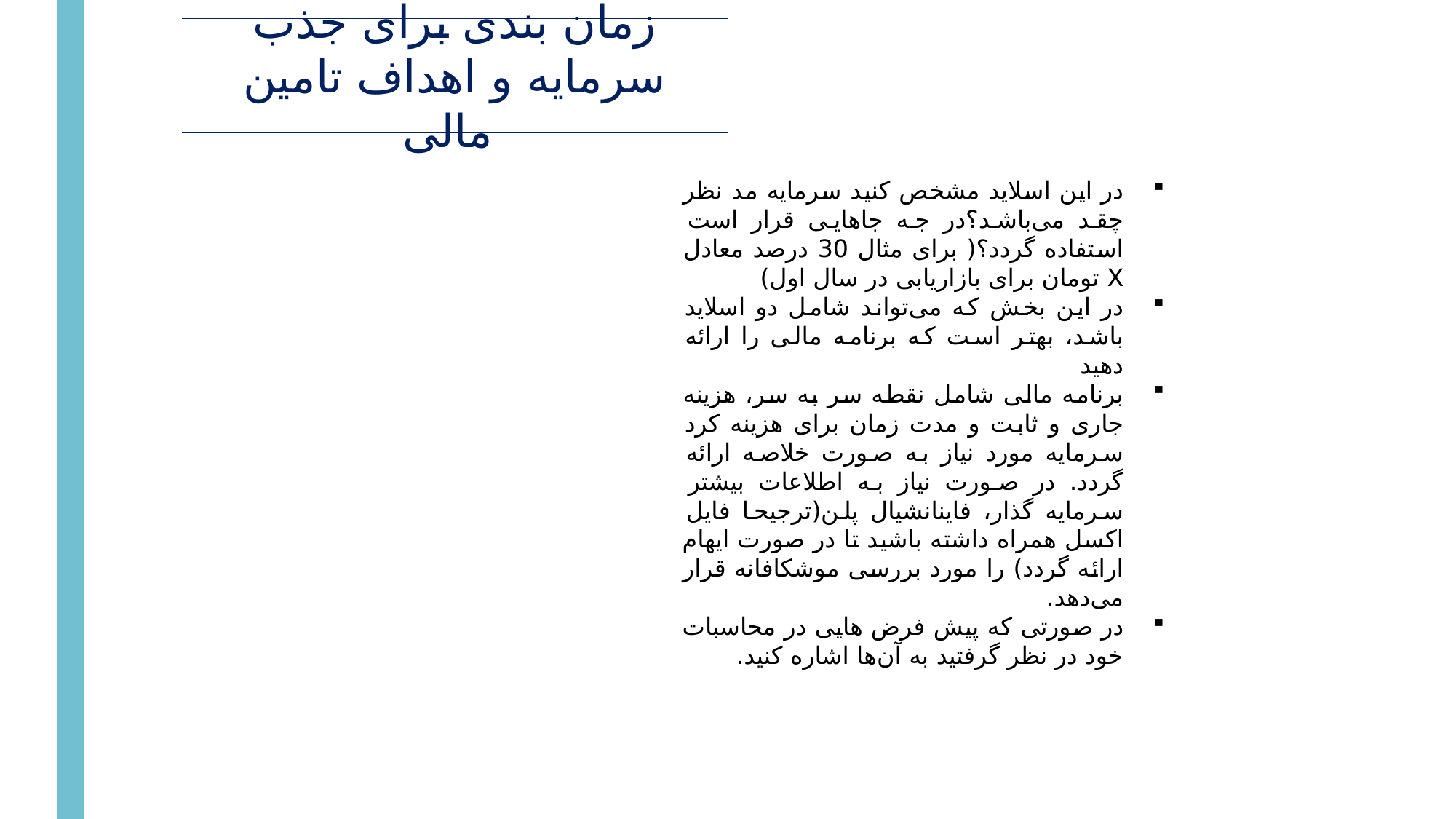

زمان بندی برای جذب سرمایه و اهداف تامین مالی
در این اسلاید مشخص کنید سرمایه‌ مد نظر چقد می‌باشد؟در جه جاهایی قرار است استفاده گردد؟( برای مثال 30 درصد معادل X تومان برای بازاریابی در سال اول)
در این بخش که می‌تواند شامل دو اسلاید باشد، بهتر است که برنامه مالی را ارائه دهید
برنامه مالی شامل نقطه سر به سر، هزینه جاری و ثابت و مدت زمان برای هزینه کرد سرمایه مورد نیاز به صورت خلاصه ارائه گردد. در صورت نیاز به اطلاعات بیشتر سرمایه گذار، فاینانشیال پلن(ترجیحا فایل اکسل همراه داشته باشید تا در صورت ایهام ارائه گردد) را مورد بررسی موشکافانه قرار می‌دهد.
در صورتی که پیش فرض هایی در محاسبات خود در نظر گرفتید به آن‌ها اشاره کنید.